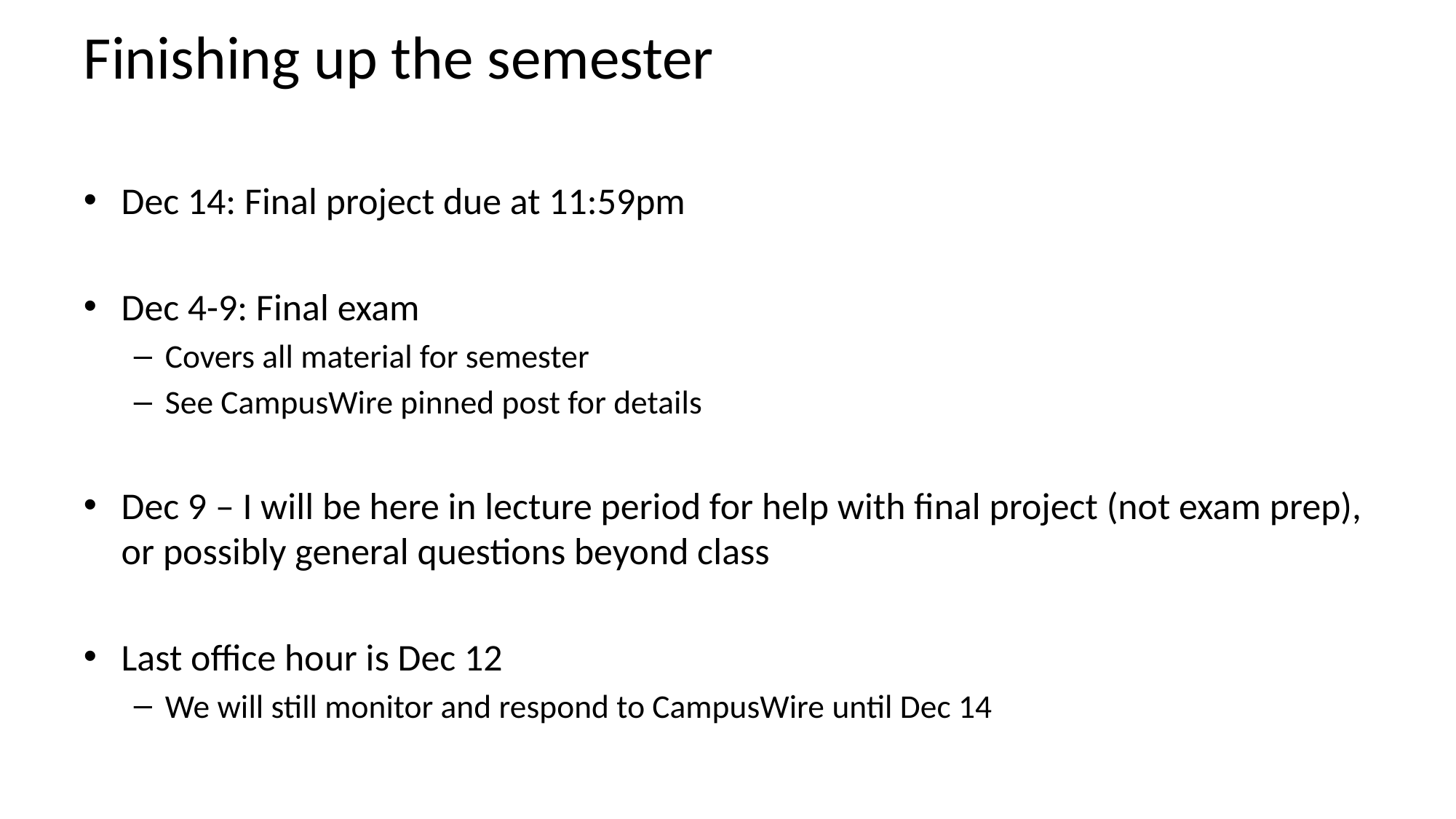

# Finishing up the semester

Dec 14: Final project due at 11:59pm

Dec 4-9: Final exam
Covers all material for semester
See CampusWire pinned post for details

Dec 9 – I will be here in lecture period for help with final project (not exam prep), or possibly general questions beyond class

Last office hour is Dec 12
We will still monitor and respond to CampusWire until Dec 14